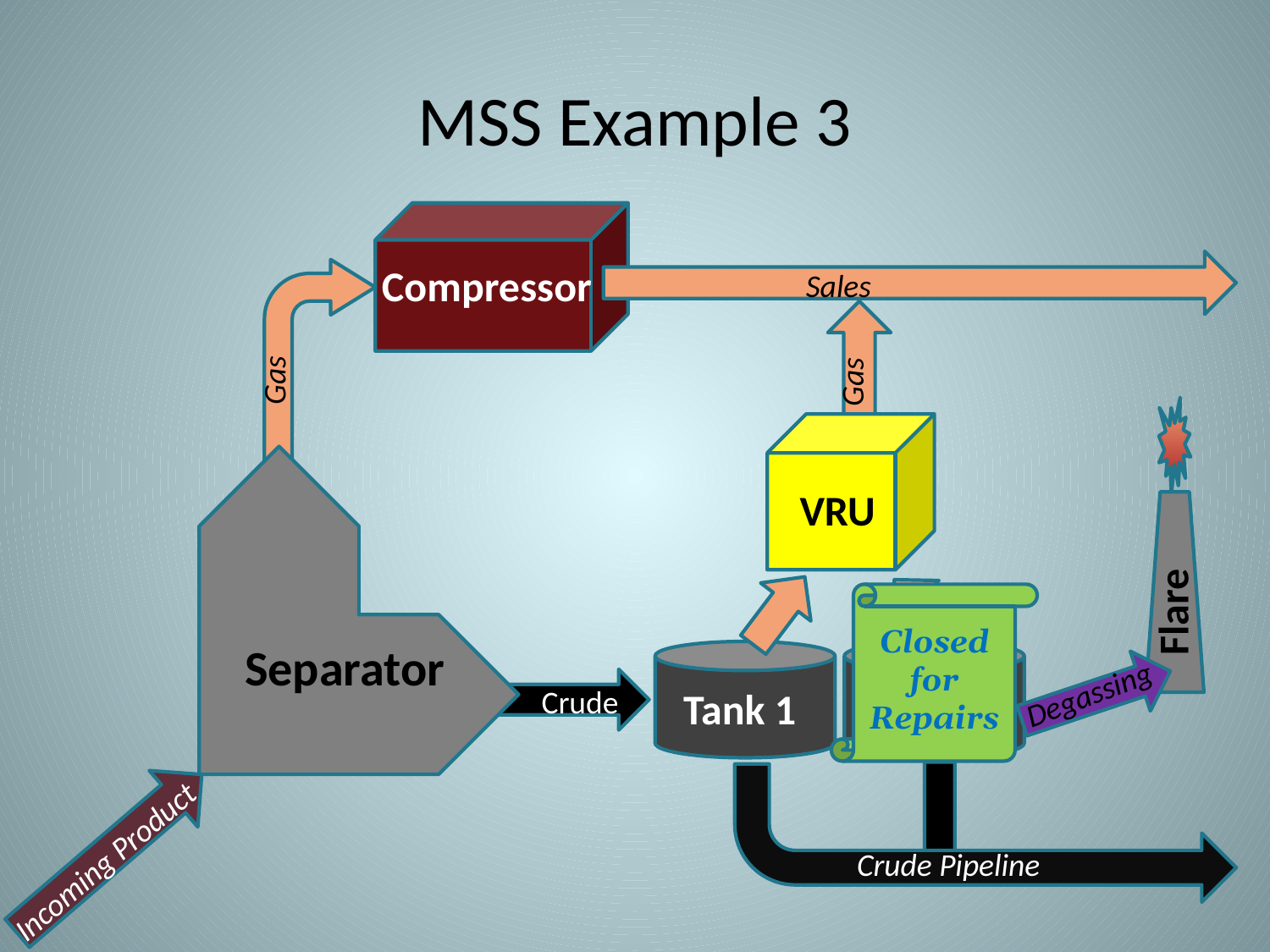

# MSS Example 3

Compressor

Sales
Gas
Gas

VRU

Flare

 Separator

Tank 1
Crude
Tank 2

Incoming Product
Crude Pipeline

Closed
for
Repairs
Degassing